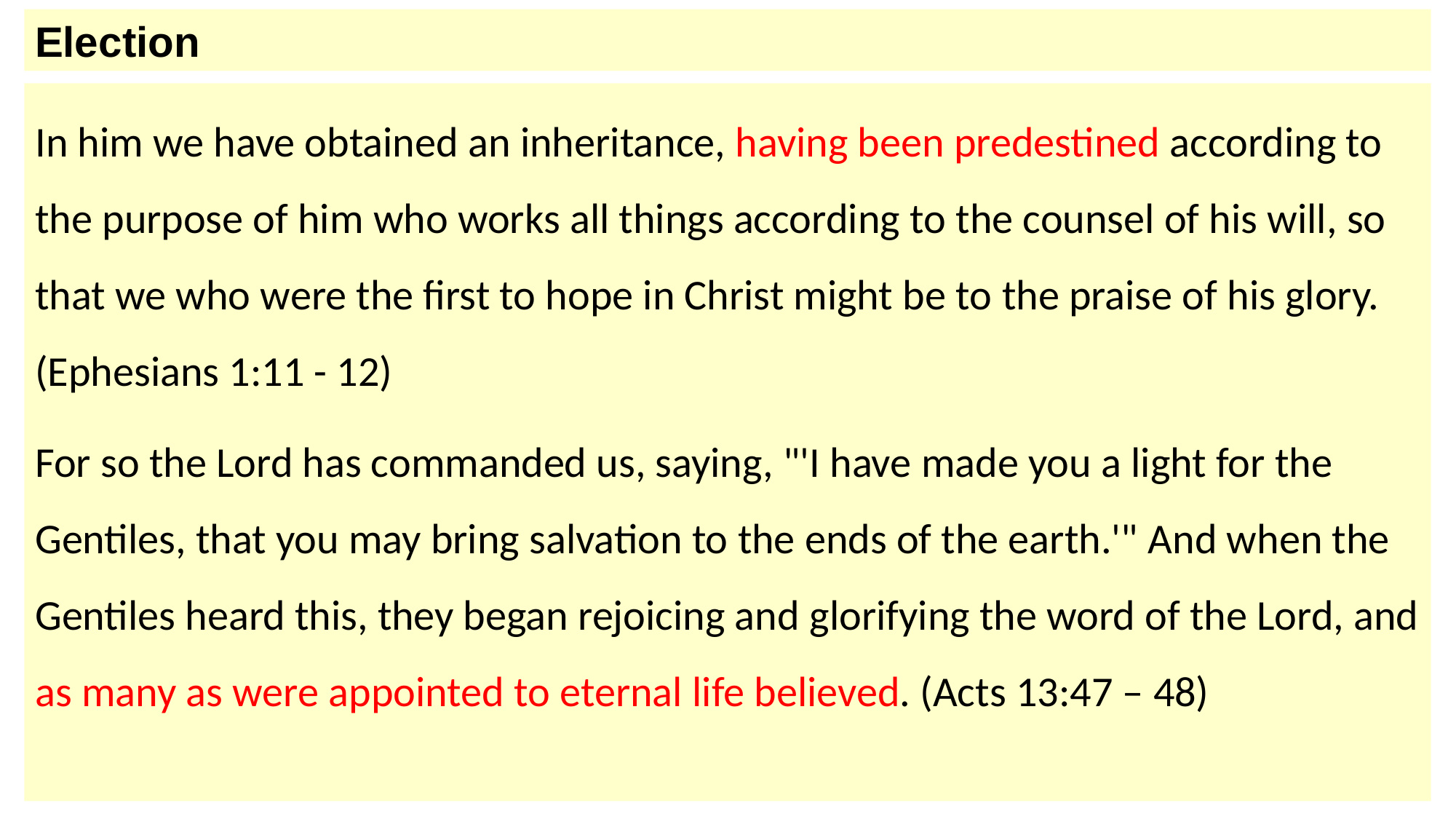

Election
In him we have obtained an inheritance, having been predestined according to the purpose of him who works all things according to the counsel of his will, so that we who were the first to hope in Christ might be to the praise of his glory. (Ephesians 1:11 - 12)
For so the Lord has commanded us, saying, "'I have made you a light for the Gentiles, that you may bring salvation to the ends of the earth.'" And when the Gentiles heard this, they began rejoicing and glorifying the word of the Lord, and as many as were appointed to eternal life believed. (Acts 13:47 – 48)